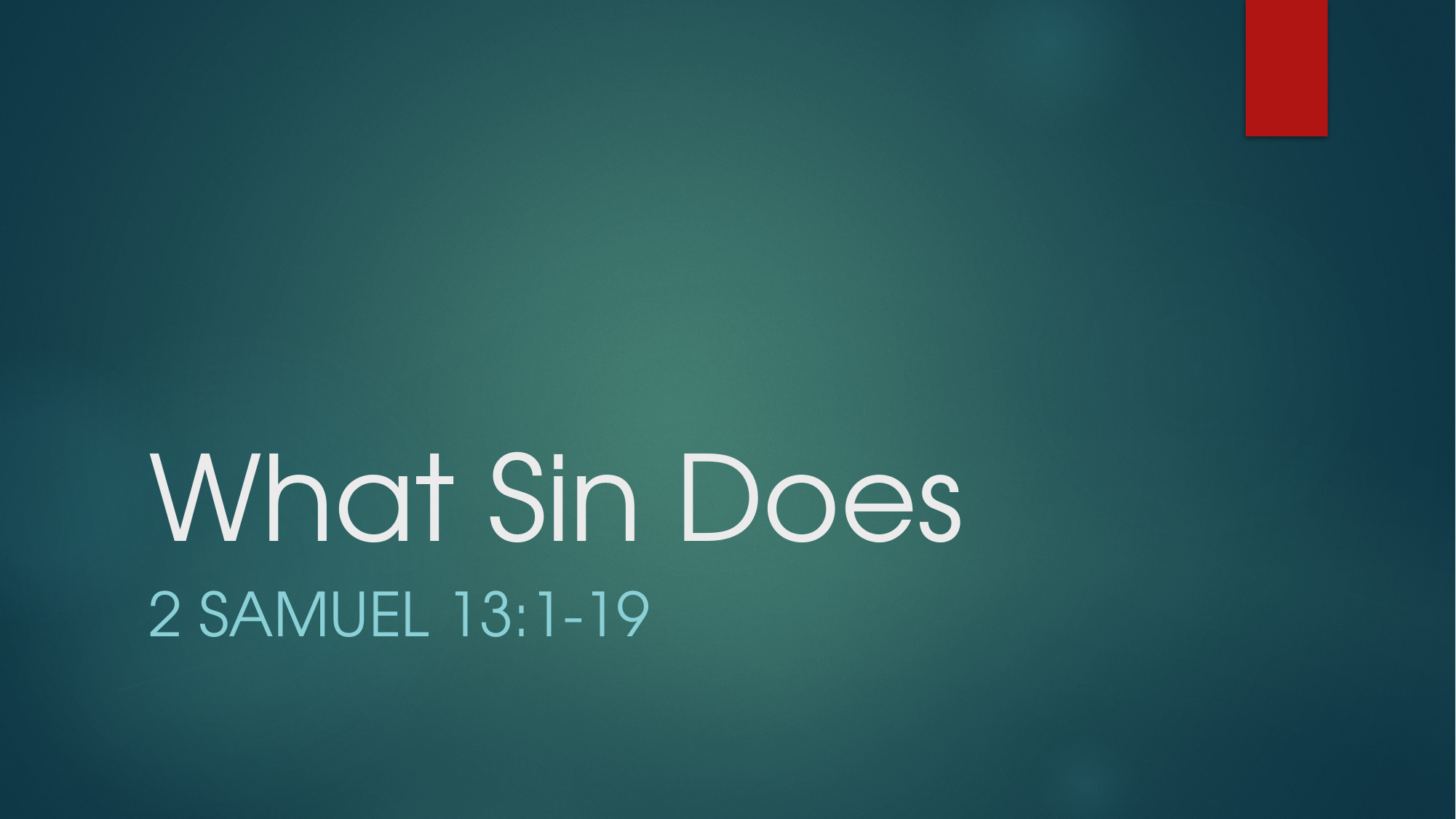

# What Sin Does
2 Samuel 13:1-19